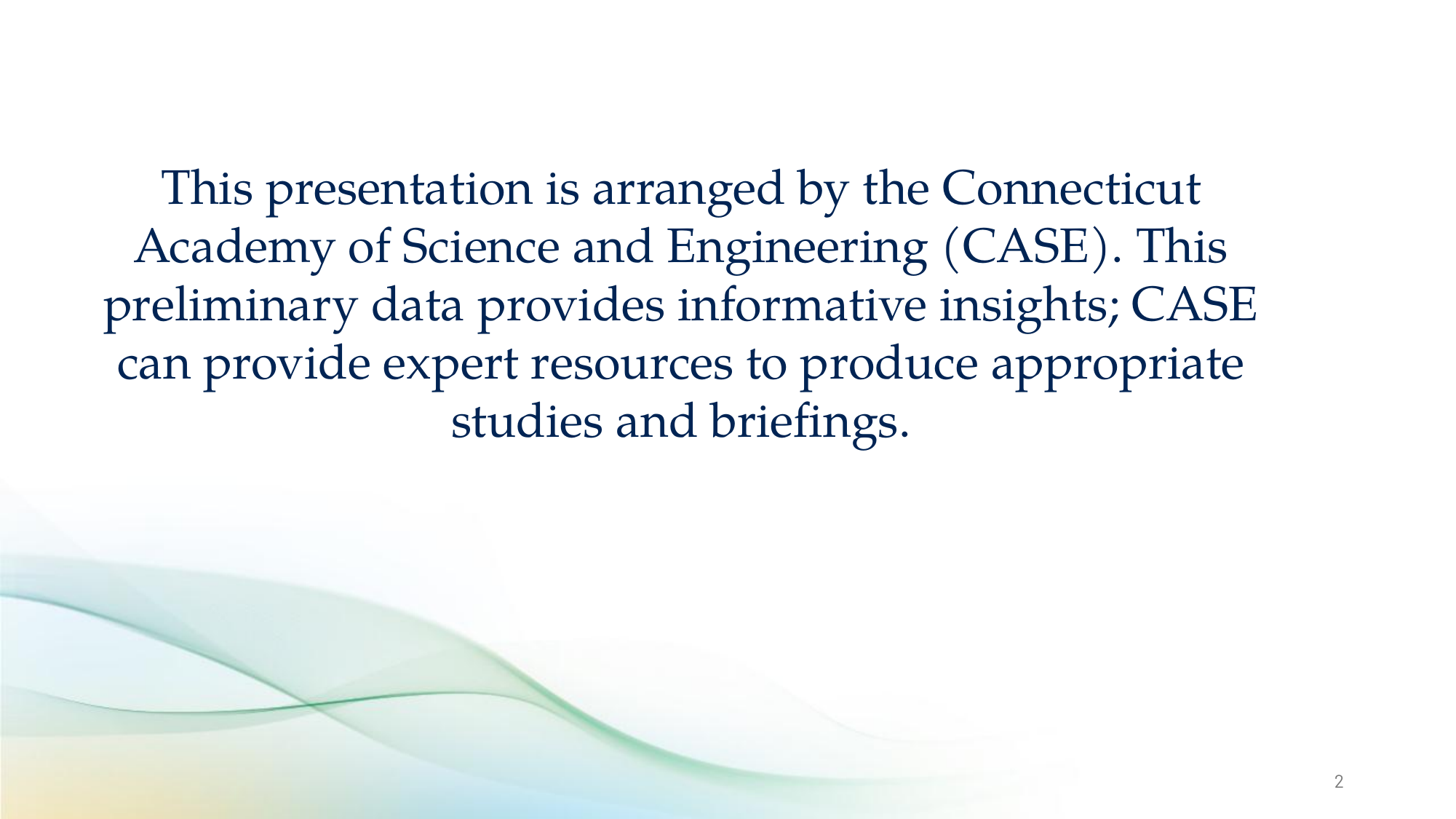

This presentation is arranged by the Connecticut Academy of Science and Engineering (CASE). This preliminary data provides informative insights; CASE can provide expert resources to produce appropriate studies and briefings.
2